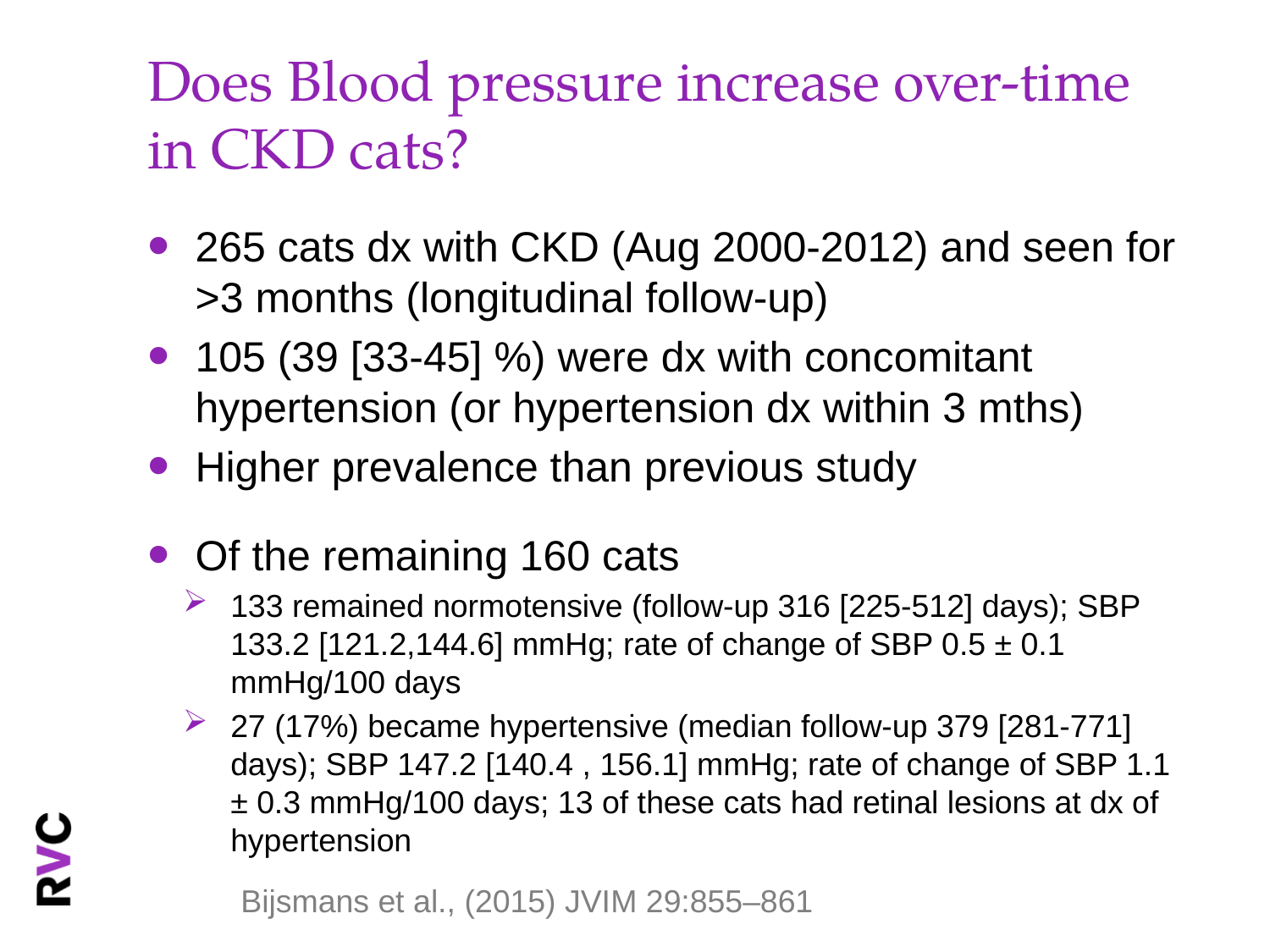

# Does Blood pressure increase over-time in CKD cats?
265 cats dx with CKD (Aug 2000-2012) and seen for >3 months (longitudinal follow-up)
105 (39 [33-45] %) were dx with concomitant hypertension (or hypertension dx within 3 mths)
Higher prevalence than previous study

Of the remaining 160 cats
133 remained normotensive (follow-up 316 [225-512] days); SBP 133.2 [121.2,144.6] mmHg; rate of change of SBP 0.5 ± 0.1 mmHg/100 days
27 (17%) became hypertensive (median follow-up 379 [281-771] days); SBP 147.2 [140.4 , 156.1] mmHg; rate of change of SBP 1.1 ± 0.3 mmHg/100 days; 13 of these cats had retinal lesions at dx of hypertension

Bijsmans et al., (2015) JVIM 29:855–861